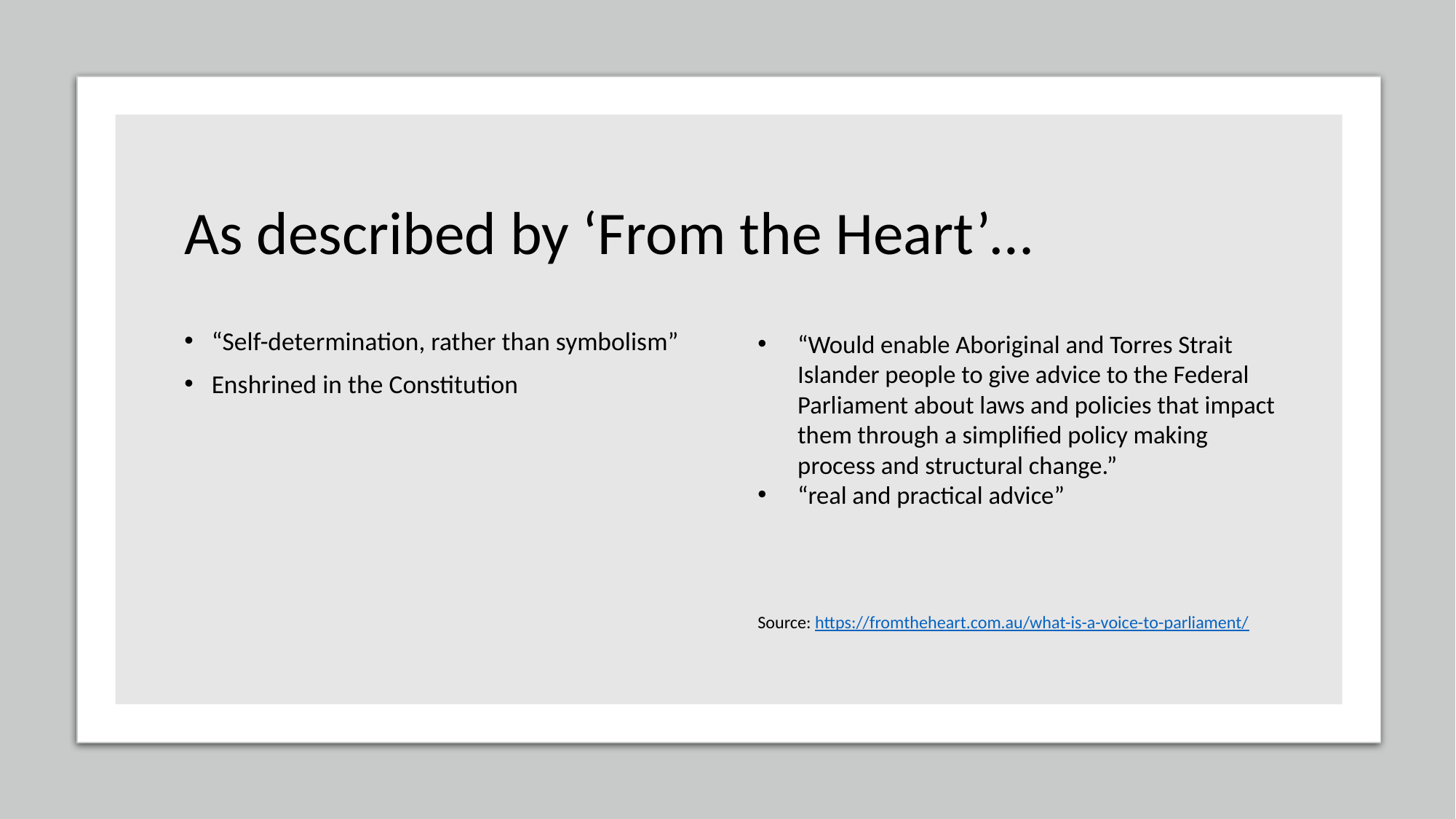

# As described by ‘From the Heart’…
“Self-determination, rather than symbolism”
Enshrined in the Constitution

“Would enable Aboriginal and Torres Strait Islander people to give advice to the Federal Parliament about laws and policies that impact them through a simplified policy making process and structural change.”
“real and practical advice”

Source: https://fromtheheart.com.au/what-is-a-voice-to-parliament/